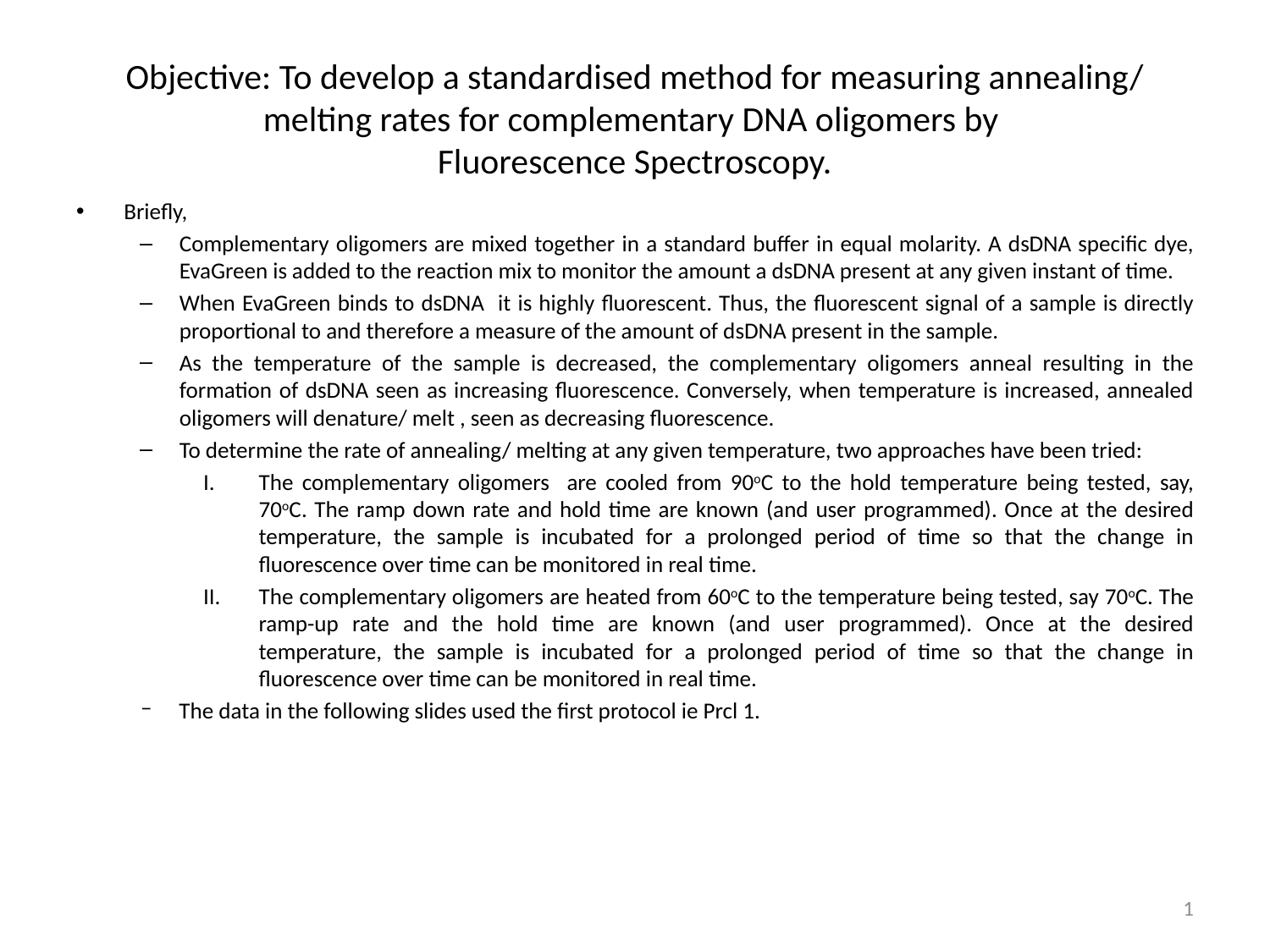

# Objective: To develop a standardised method for measuring annealing/ melting rates for complementary DNA oligomers by Fluorescence Spectroscopy.
Briefly,
Complementary oligomers are mixed together in a standard buffer in equal molarity. A dsDNA specific dye, EvaGreen is added to the reaction mix to monitor the amount a dsDNA present at any given instant of time.
When EvaGreen binds to dsDNA  it is highly fluorescent. Thus, the fluorescent signal of a sample is directly proportional to and therefore a measure of the amount of dsDNA present in the sample.
As the temperature of the sample is decreased, the complementary oligomers anneal resulting in the formation of dsDNA seen as increasing fluorescence. Conversely, when temperature is increased, annealed oligomers will denature/ melt , seen as decreasing fluorescence.
To determine the rate of annealing/ melting at any given temperature, two approaches have been tried:
The complementary oligomers  are cooled from 90oC to the hold temperature being tested, say, 70oC. The ramp down rate and hold time are known (and user programmed). Once at the desired temperature, the sample is incubated for a prolonged period of time so that the change in fluorescence over time can be monitored in real time.
The complementary oligomers are heated from 60oC to the temperature being tested, say 70oC. The ramp-up rate and the hold time are known (and user programmed). Once at the desired temperature, the sample is incubated for a prolonged period of time so that the change in fluorescence over time can be monitored in real time.
The data in the following slides used the first protocol ie Prcl 1.

1